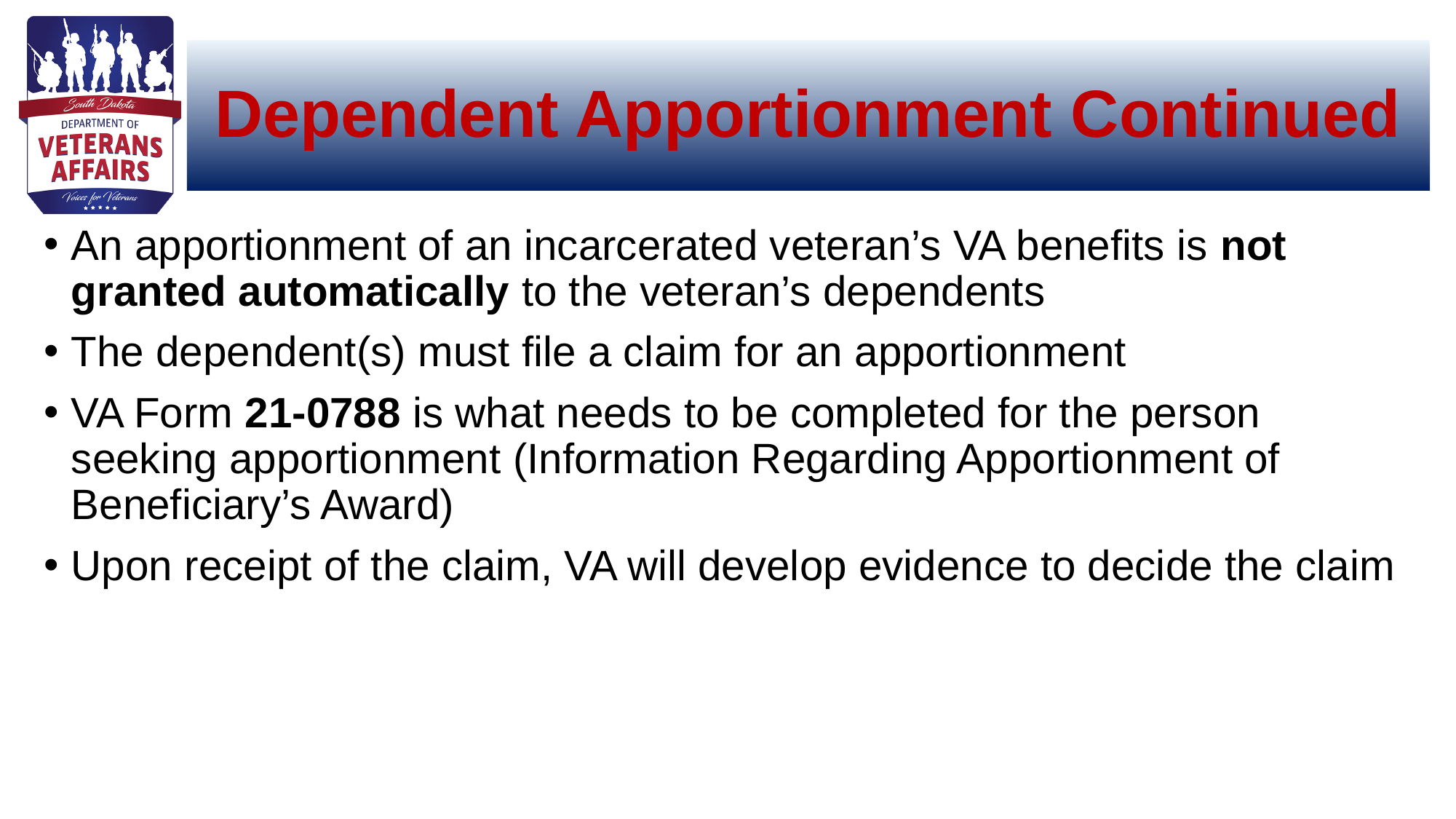

# Dependent Apportionment Continued
An apportionment of an incarcerated veteran’s VA benefits is not granted automatically to the veteran’s dependents
The dependent(s) must file a claim for an apportionment
VA Form 21-0788 is what needs to be completed for the person seeking apportionment​ (Information Regarding Apportionment of Beneficiary’s Award)
Upon receipt of the claim, VA will develop evidence to decide the claim